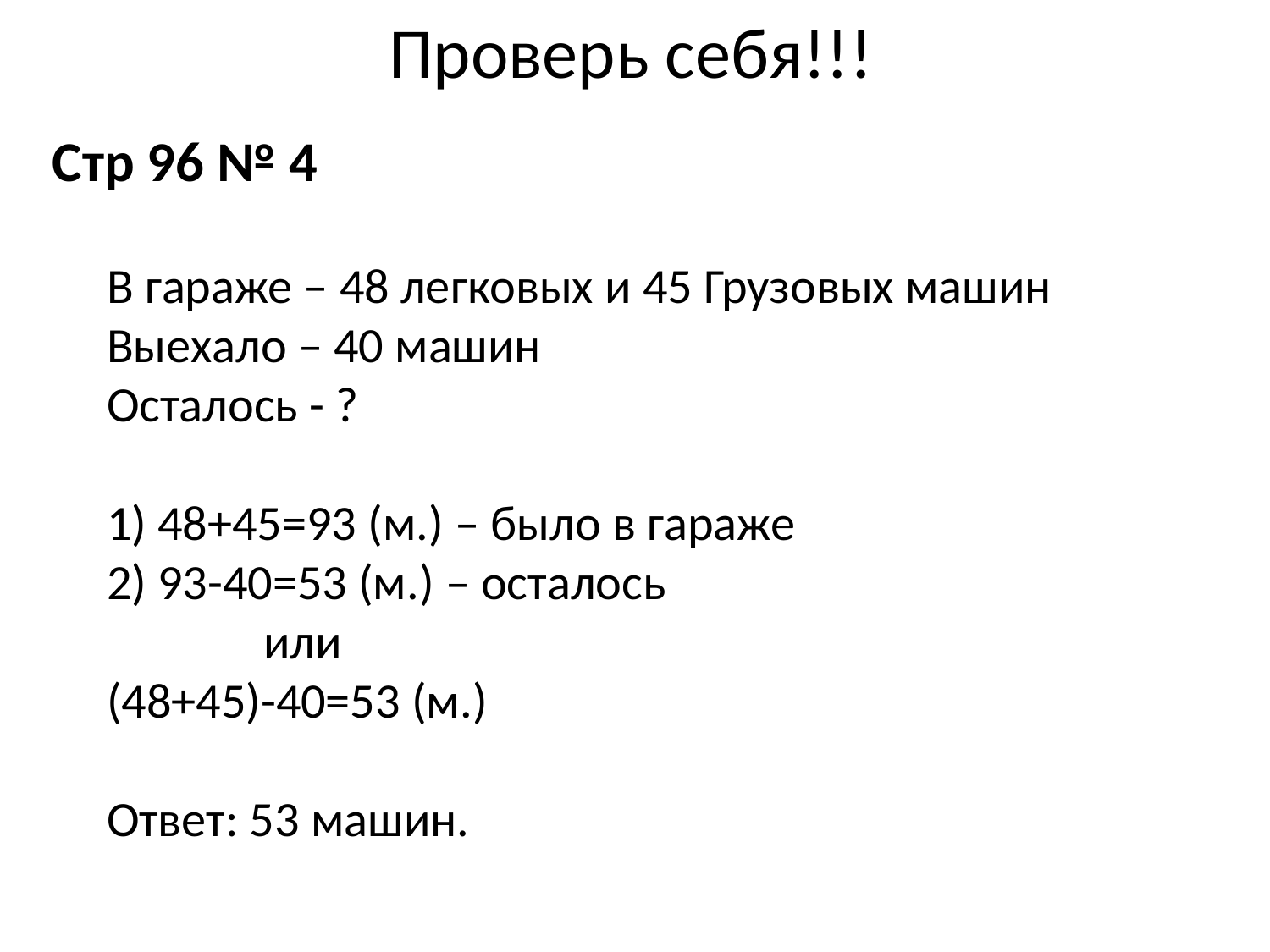

# Проверь себя!!!
Стр 96 № 4

В гараже – 48 легковых и 45 Грузовых машин
Выехало – 40 машин
Осталось - ?

1) 48+45=93 (м.) – было в гараже
2) 93-40=53 (м.) – осталось
              или
(48+45)-40=53 (м.)

Ответ: 53 машин.